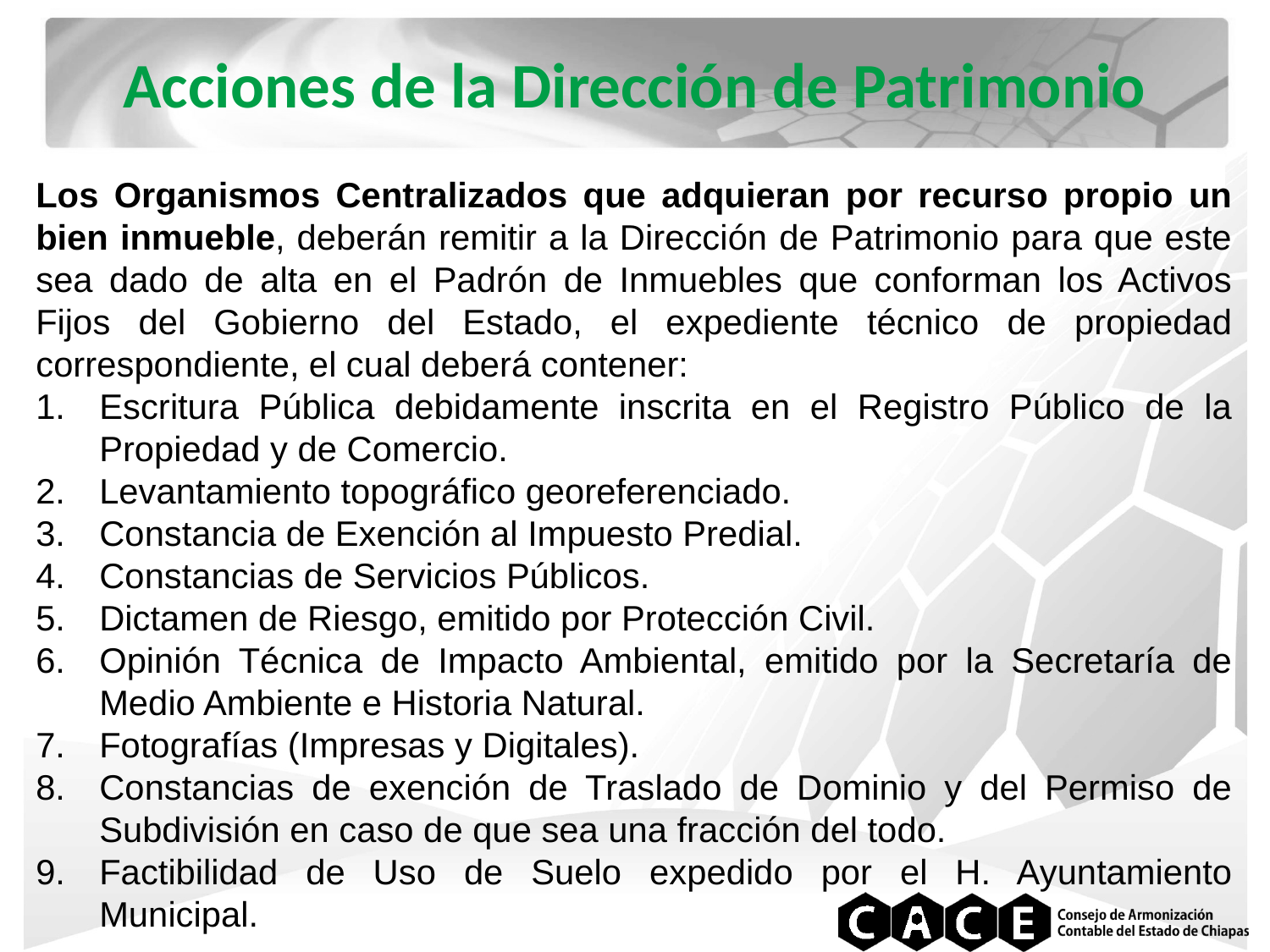

# Acciones de la Dirección de Patrimonio

Los Organismos Centralizados que adquieran por recurso propio un bien inmueble, deberán remitir a la Dirección de Patrimonio para que este sea dado de alta en el Padrón de Inmuebles que conforman los Activos Fijos del Gobierno del Estado, el expediente técnico de propiedad correspondiente, el cual deberá contener:
Escritura Pública debidamente inscrita en el Registro Público de la Propiedad y de Comercio.
Levantamiento topográfico georeferenciado.
Constancia de Exención al Impuesto Predial.
Constancias de Servicios Públicos.
Dictamen de Riesgo, emitido por Protección Civil.
Opinión Técnica de Impacto Ambiental, emitido por la Secretaría de Medio Ambiente e Historia Natural.
Fotografías (Impresas y Digitales).
Constancias de exención de Traslado de Dominio y del Permiso de Subdivisión en caso de que sea una fracción del todo.
Factibilidad de Uso de Suelo expedido por el H. Ayuntamiento Municipal.